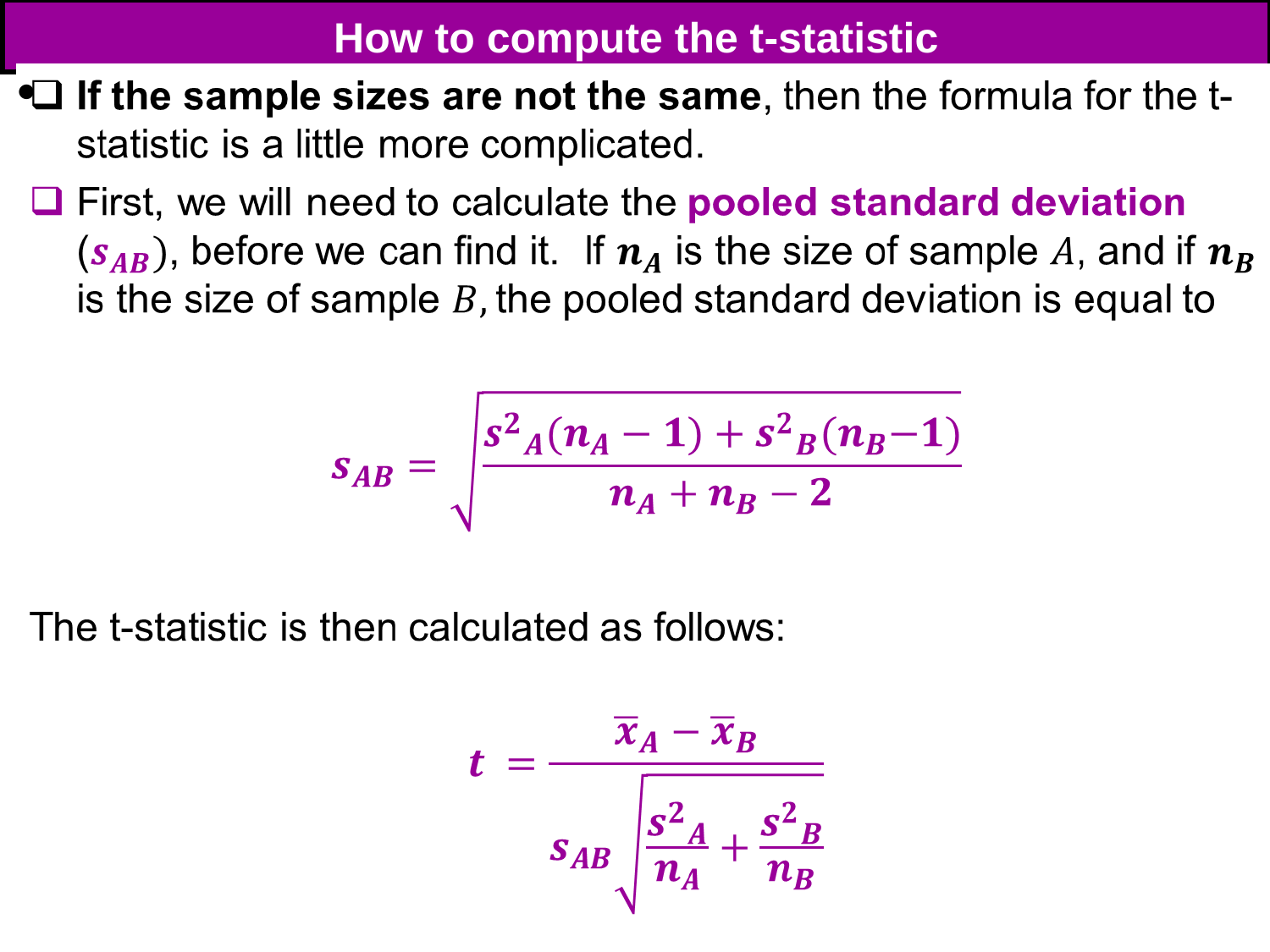

# How to compute the t-statistic

113
113